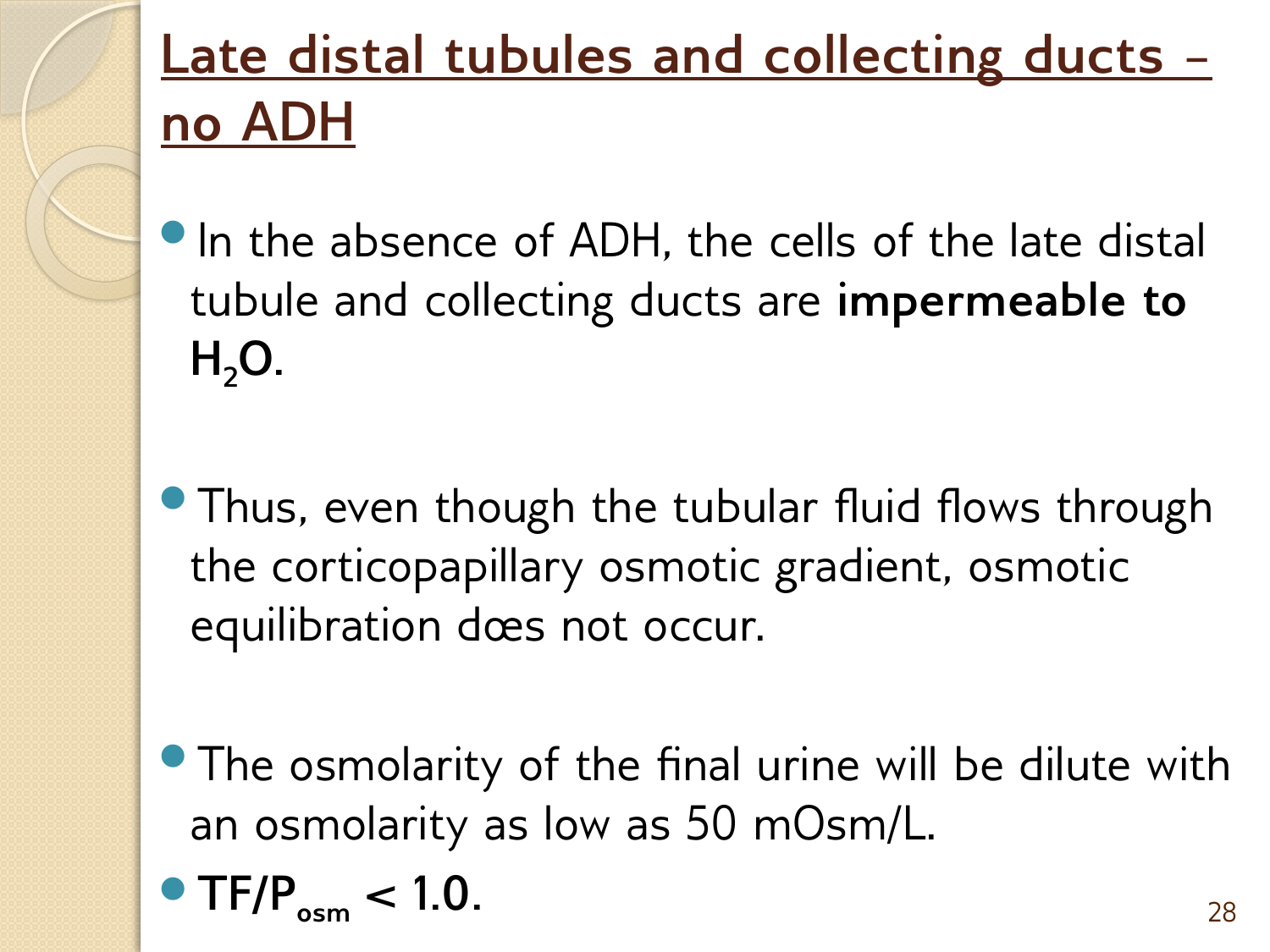

# Late distal tubules and collecting ducts – no ADH
In the absence of ADH, the cells of the late distal tubule and collecting ducts are impermeable to H2O.

Thus, even though the tubular fluid flows through the corticopapillary osmotic gradient, osmotic equilibration does not occur.

The osmolarity of the final urine will be dilute with an osmolarity as low as 50 mOsm/L.
TF/Posm < 1.0.
28